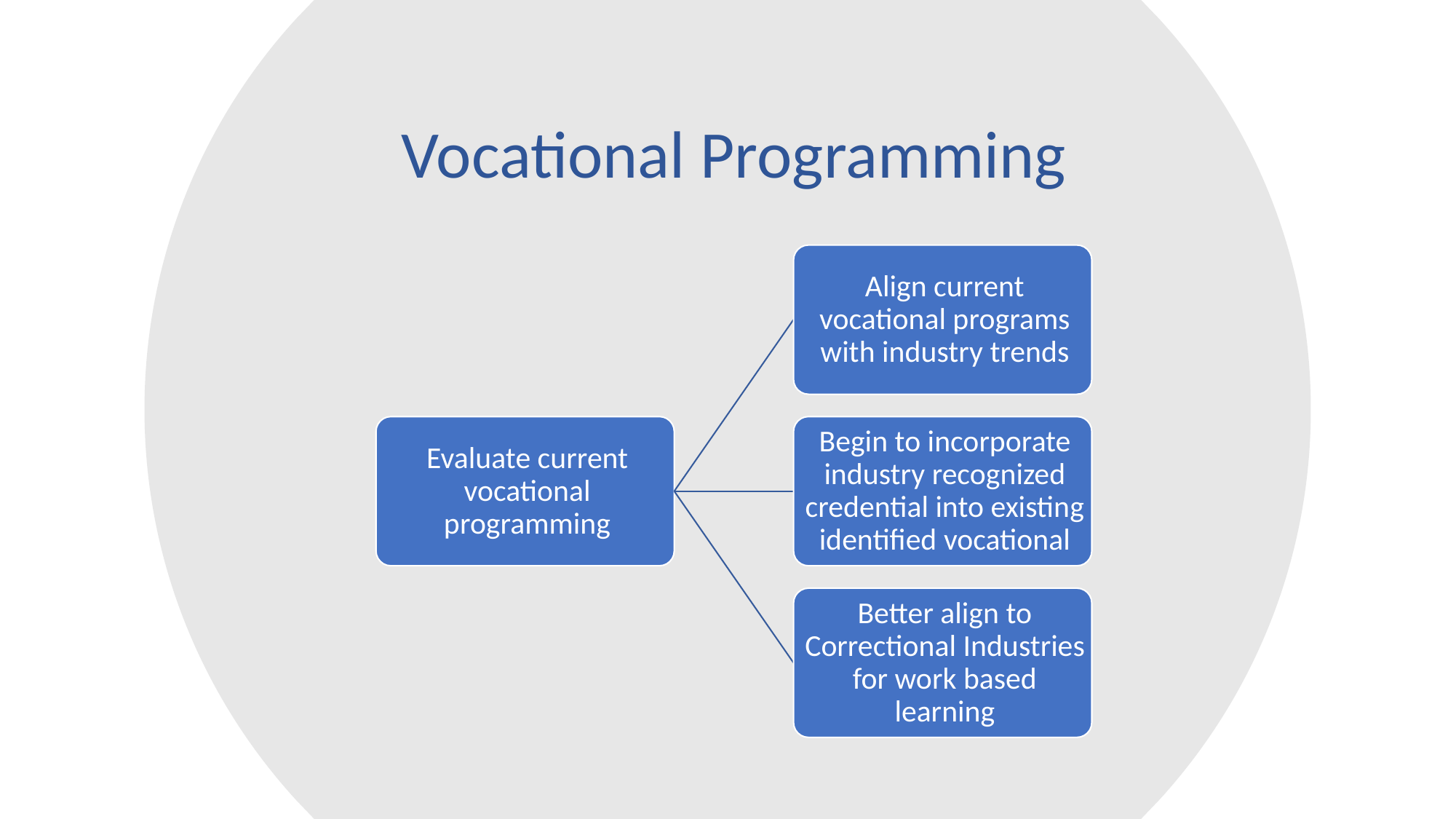

# Vocational Programming
Evaluate current vocational programming

Align current vocational programs with industry trends

Begin to incorporate industry recognized credential into existing identified vocational

Better align to Correctional Industries for work based learning